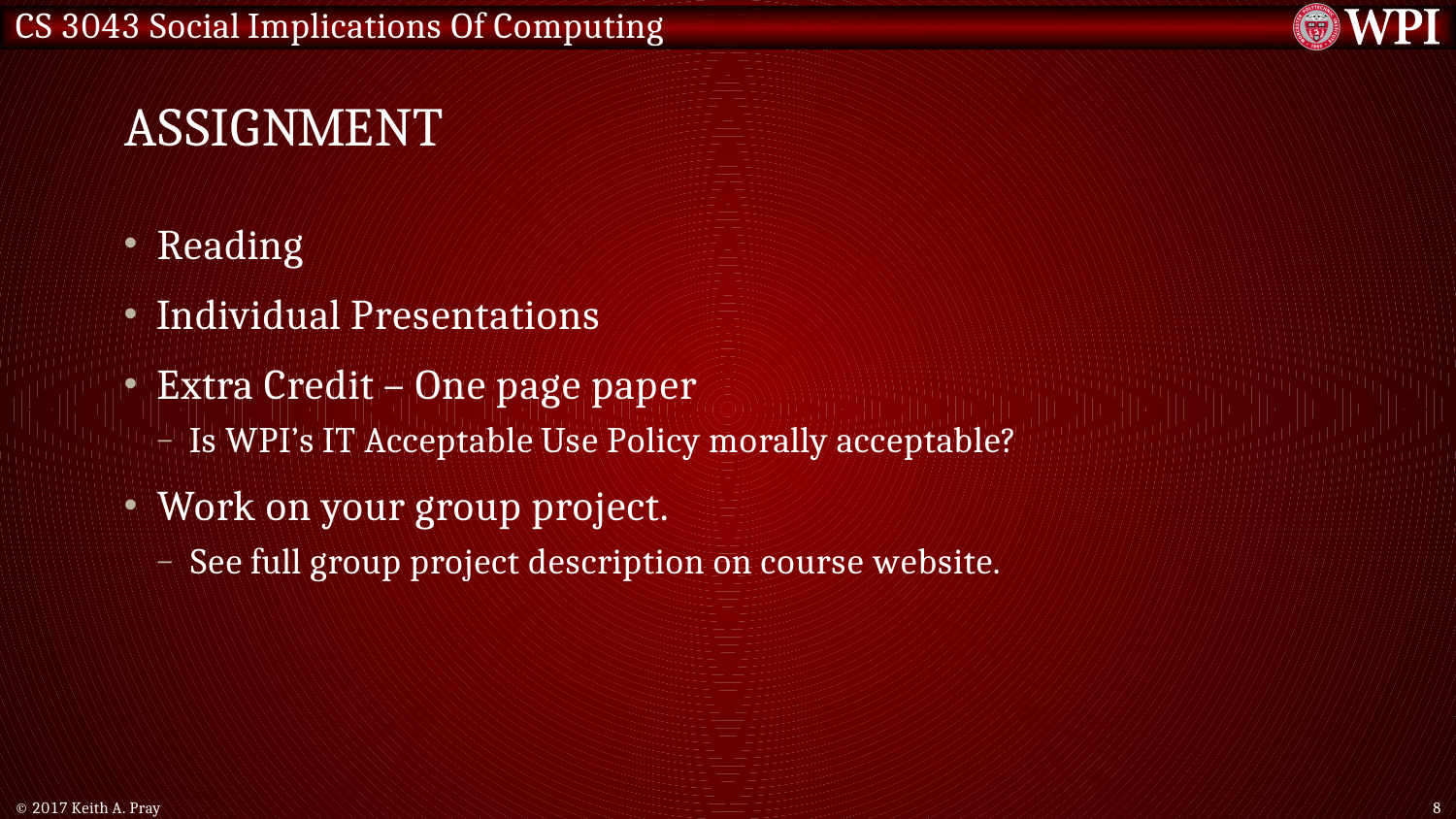

# Assignment
Reading
Individual Presentations
Extra Credit – One page paper
Is WPI’s IT Acceptable Use Policy morally acceptable?
Work on your group project.
See full group project description on course website.
© 2017 Keith A. Pray
8